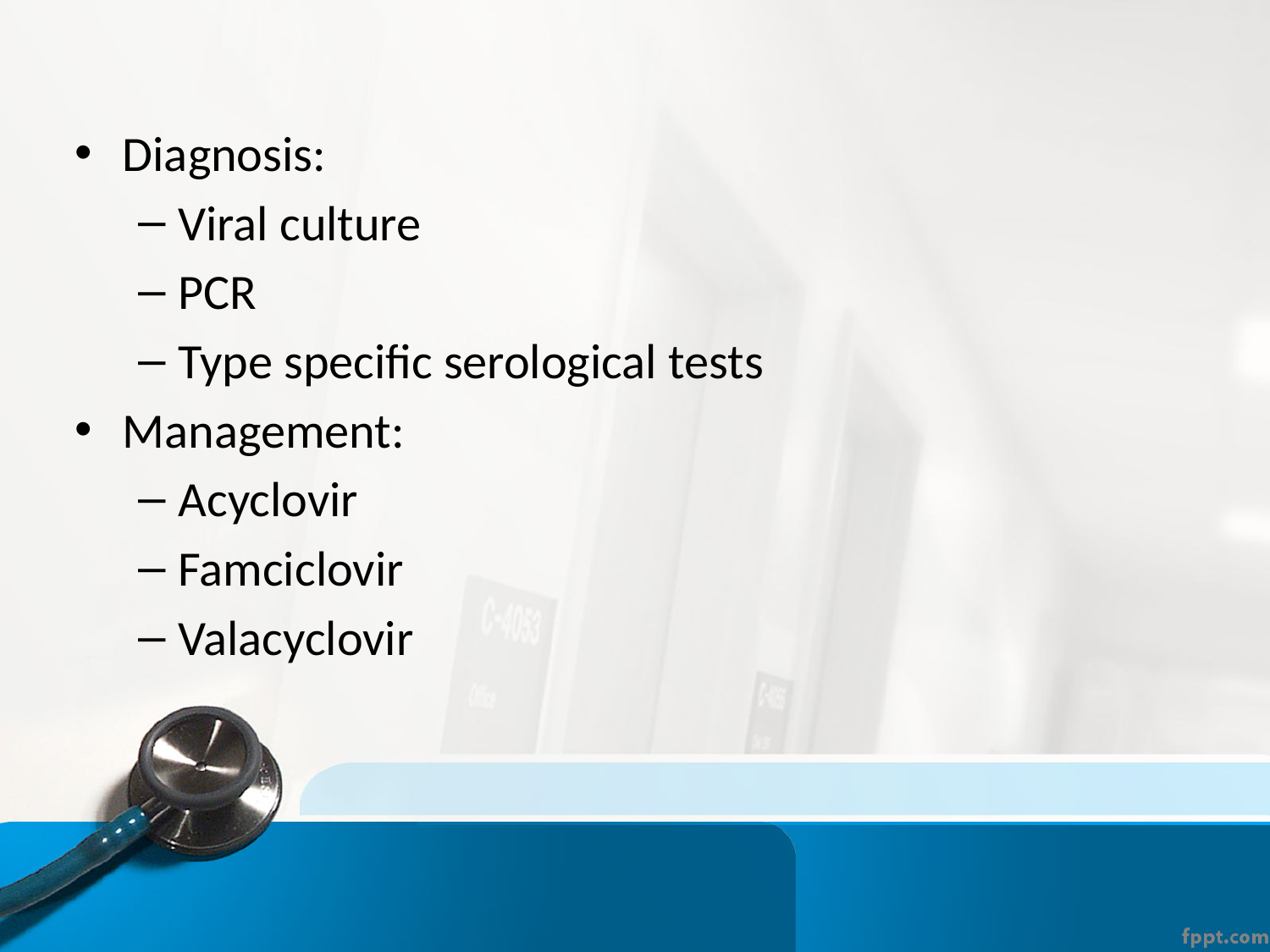

Diagnosis:
Viral culture
PCR
Type specific serological tests
Management:
Acyclovir
Famciclovir
Valacyclovir